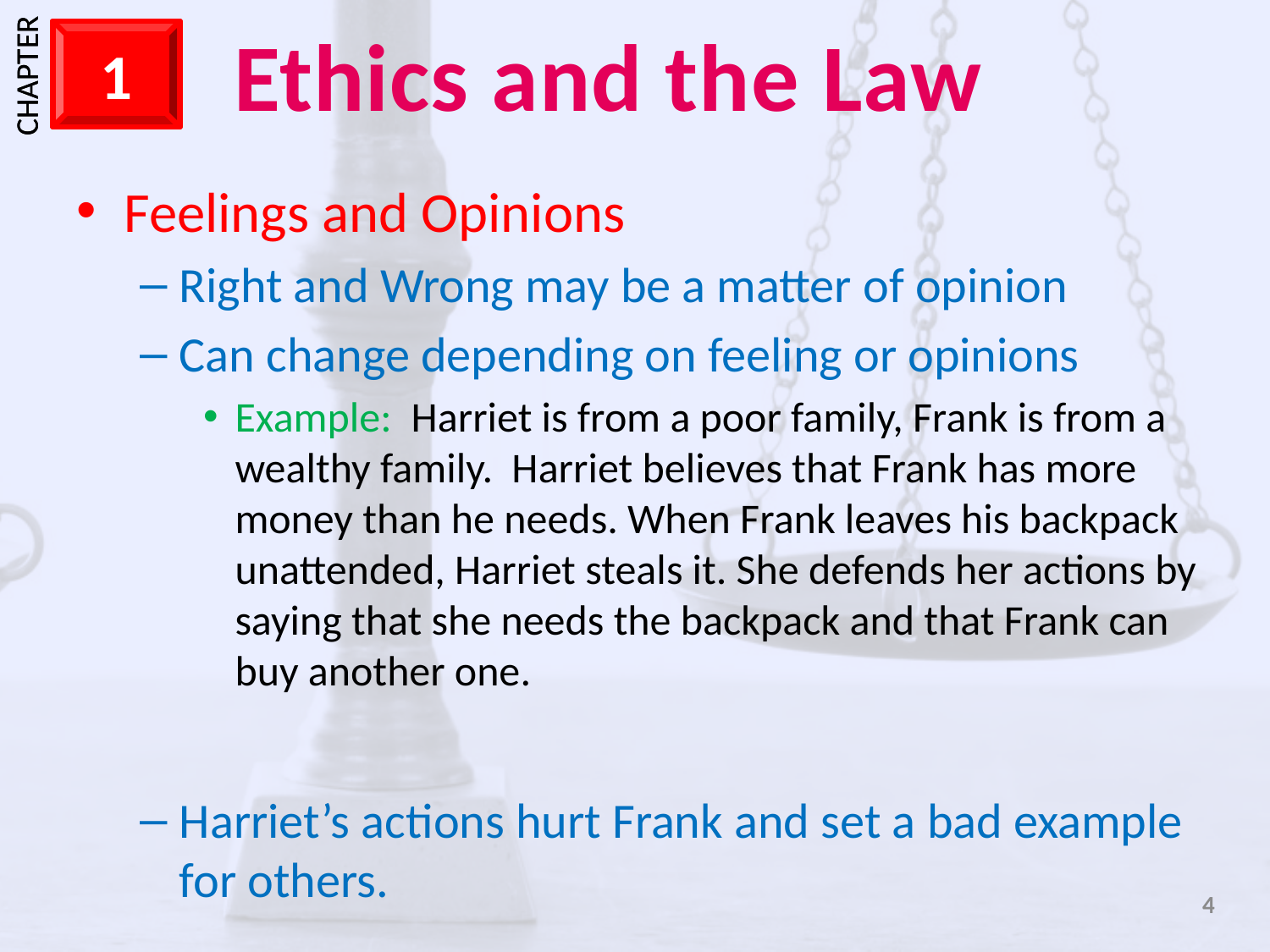

Feelings and Opinions
Right and Wrong may be a matter of opinion
Can change depending on feeling or opinions
Example:  Harriet is from a poor family, Frank is from a wealthy family.  Harriet believes that Frank has more money than he needs. When Frank leaves his backpack unattended, Harriet steals it. She defends her actions by saying that she needs the backpack and that Frank can buy another one.

Harriet’s actions hurt Frank and set a bad example for others.
4